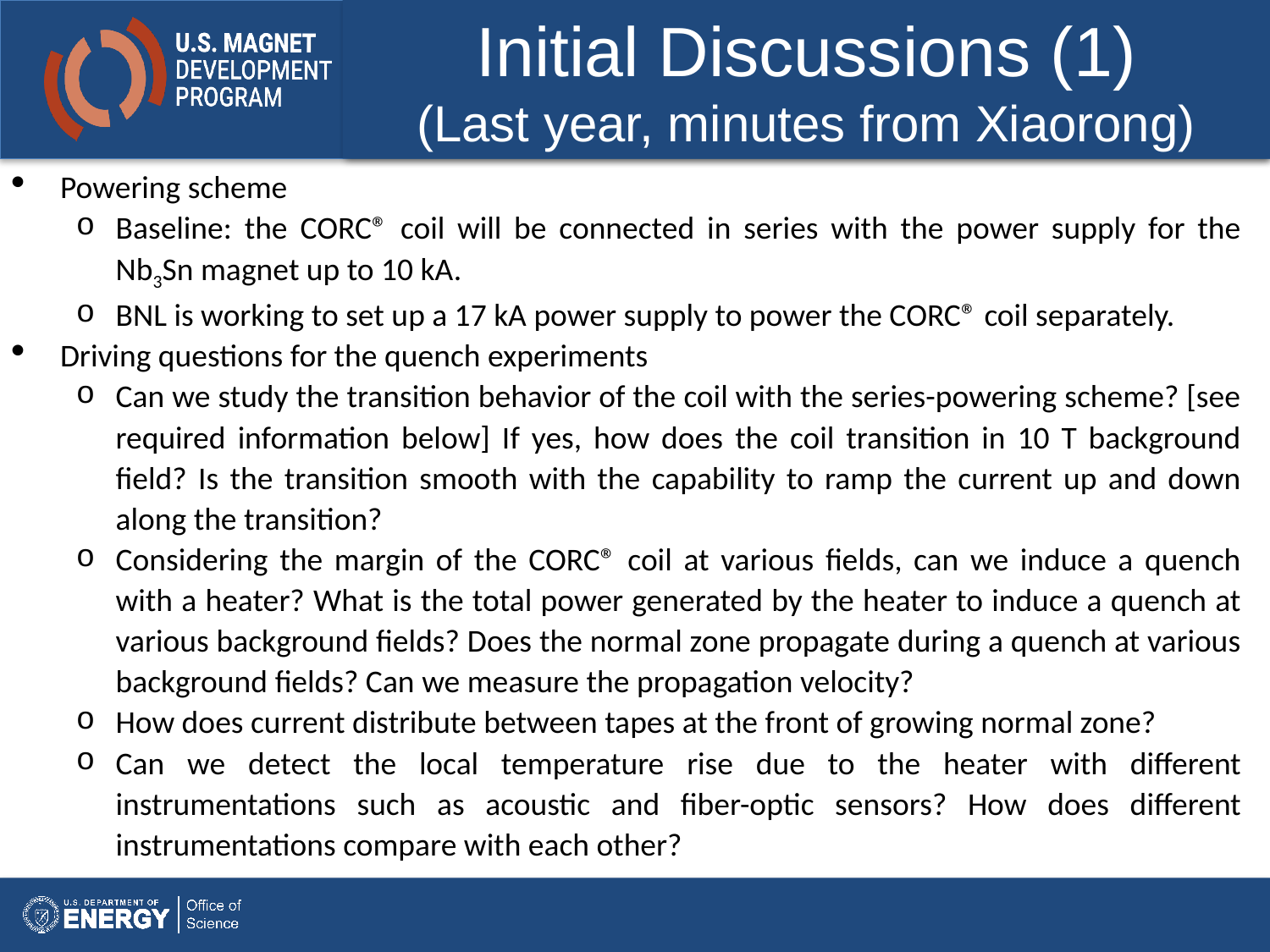

# Initial Discussions (1) (Last year, minutes from Xiaorong)
Powering scheme
Baseline: the CORC® coil will be connected in series with the power supply for the Nb3Sn magnet up to 10 kA.
BNL is working to set up a 17 kA power supply to power the CORC® coil separately.
Driving questions for the quench experiments
Can we study the transition behavior of the coil with the series-powering scheme? [see required information below] If yes, how does the coil transition in 10 T background field? Is the transition smooth with the capability to ramp the current up and down along the transition?
Considering the margin of the CORC® coil at various fields, can we induce a quench with a heater? What is the total power generated by the heater to induce a quench at various background fields? Does the normal zone propagate during a quench at various background fields? Can we measure the propagation velocity?
How does current distribute between tapes at the front of growing normal zone?
Can we detect the local temperature rise due to the heater with different instrumentations such as acoustic and fiber-optic sensors? How does different instrumentations compare with each other?